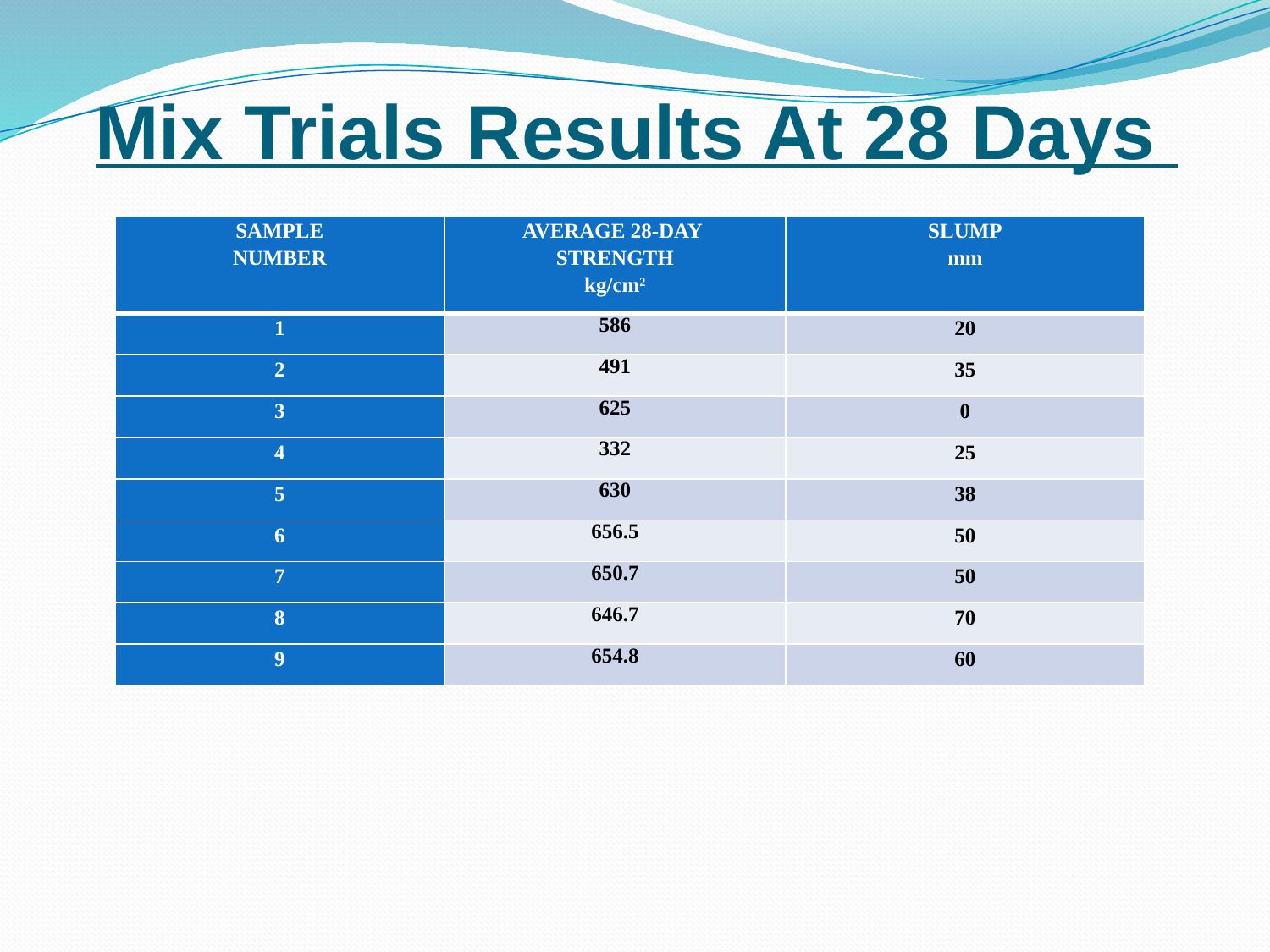

# Mix Trials Results At 28 Days
| SAMPLE NUMBER | AVERAGE 28-DAY STRENGTH kg/cm2 | SLUMP mm |
| --- | --- | --- |
| 1 | 586 | 20 |
| 2 | 491 | 35 |
| 3 | 625 | 0 |
| 4 | 332 | 25 |
| 5 | 630 | 38 |
| 6 | 656.5 | 50 |
| 7 | 650.7 | 50 |
| 8 | 646.7 | 70 |
| 9 | 654.8 | 60 |
6